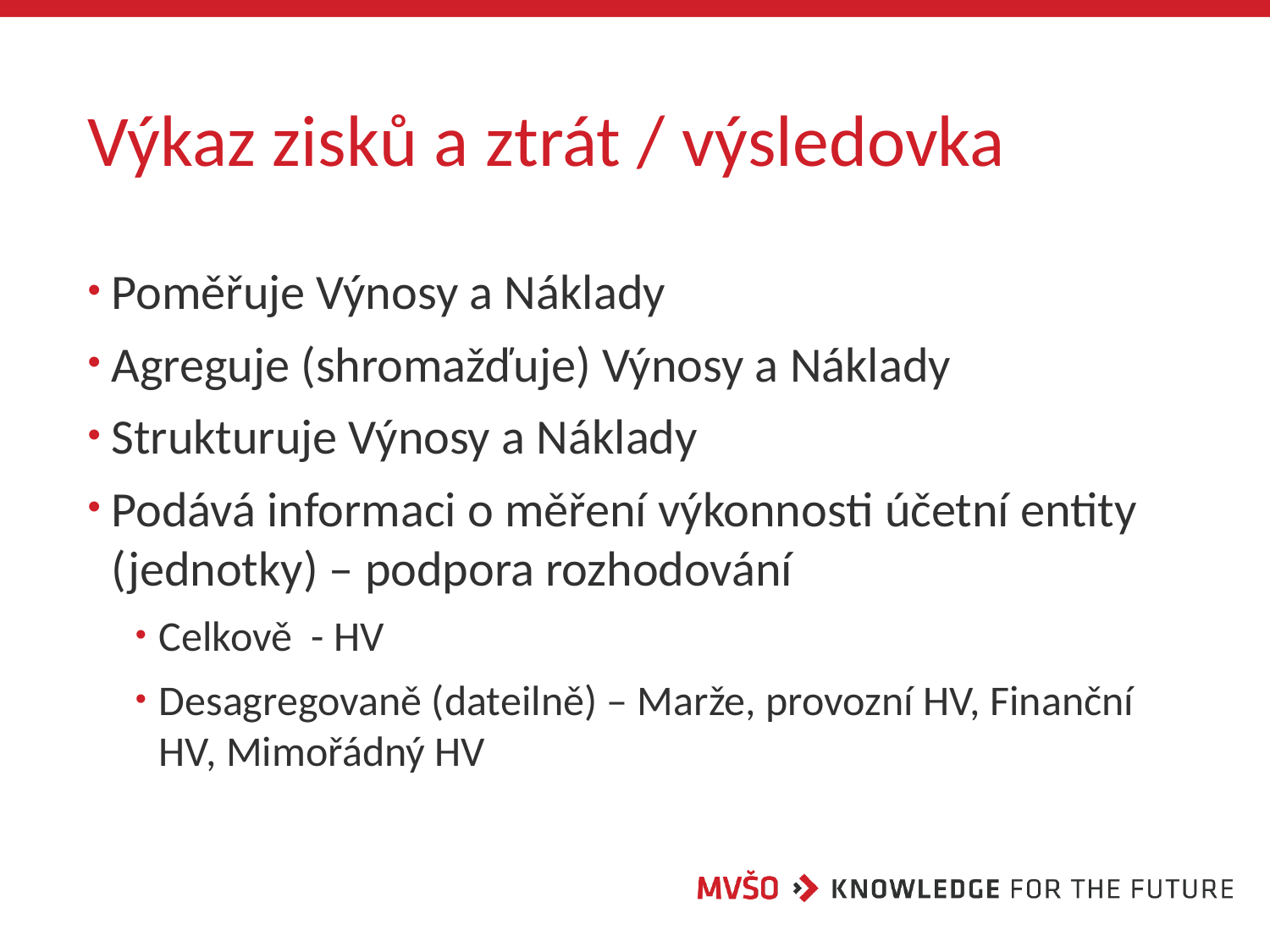

# Výkaz zisků a ztrát / výsledovka
Poměřuje Výnosy a Náklady
Agreguje (shromažďuje) Výnosy a Náklady
Strukturuje Výnosy a Náklady
Podává informaci o měření výkonnosti účetní entity (jednotky) – podpora rozhodování
Celkově  - HV
Desagregovaně (dateilně) – Marže, provozní HV, Finanční HV, Mimořádný HV